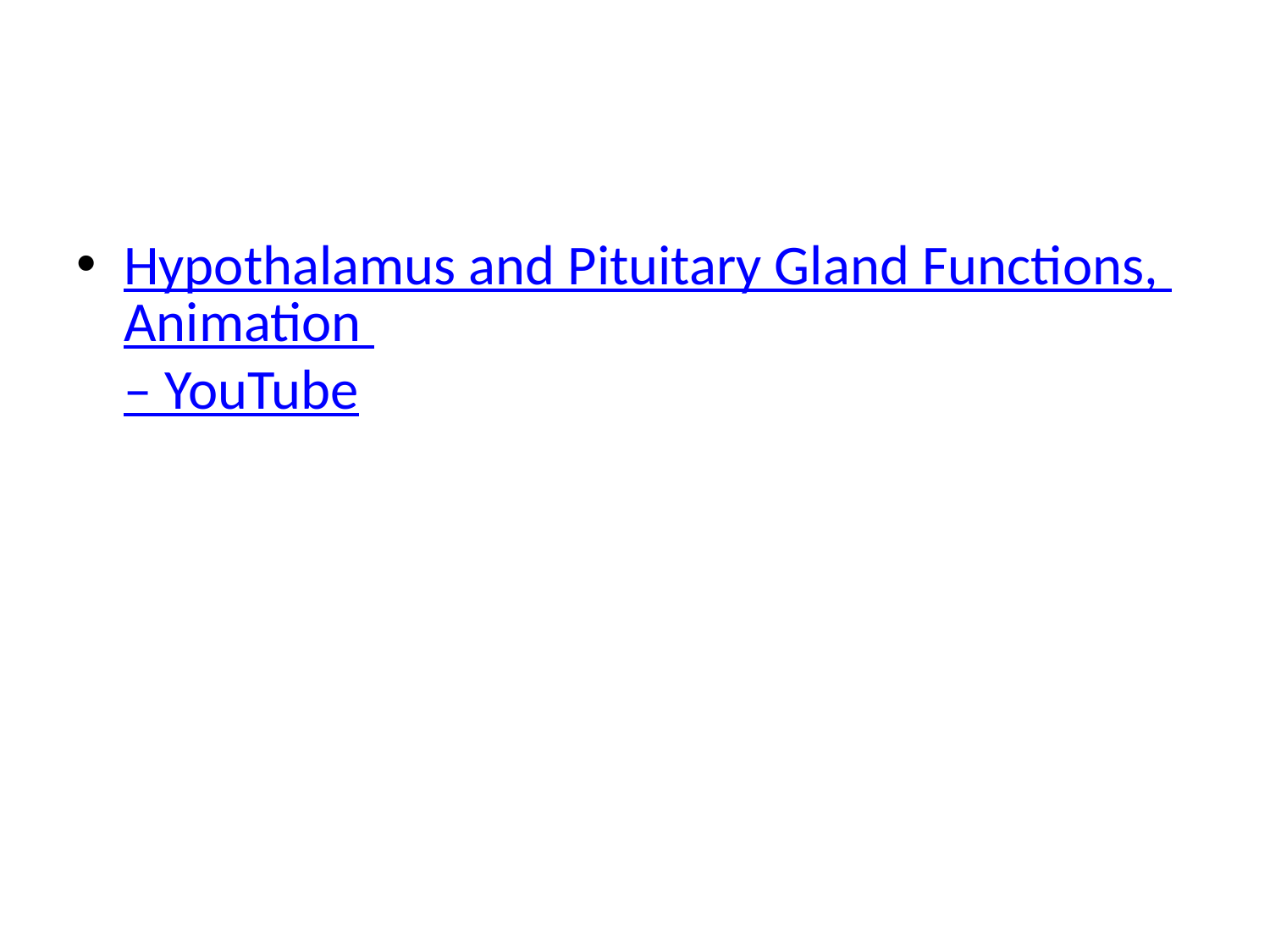

#
Hypothalamus and Pituitary Gland Functions, Animation – YouTube